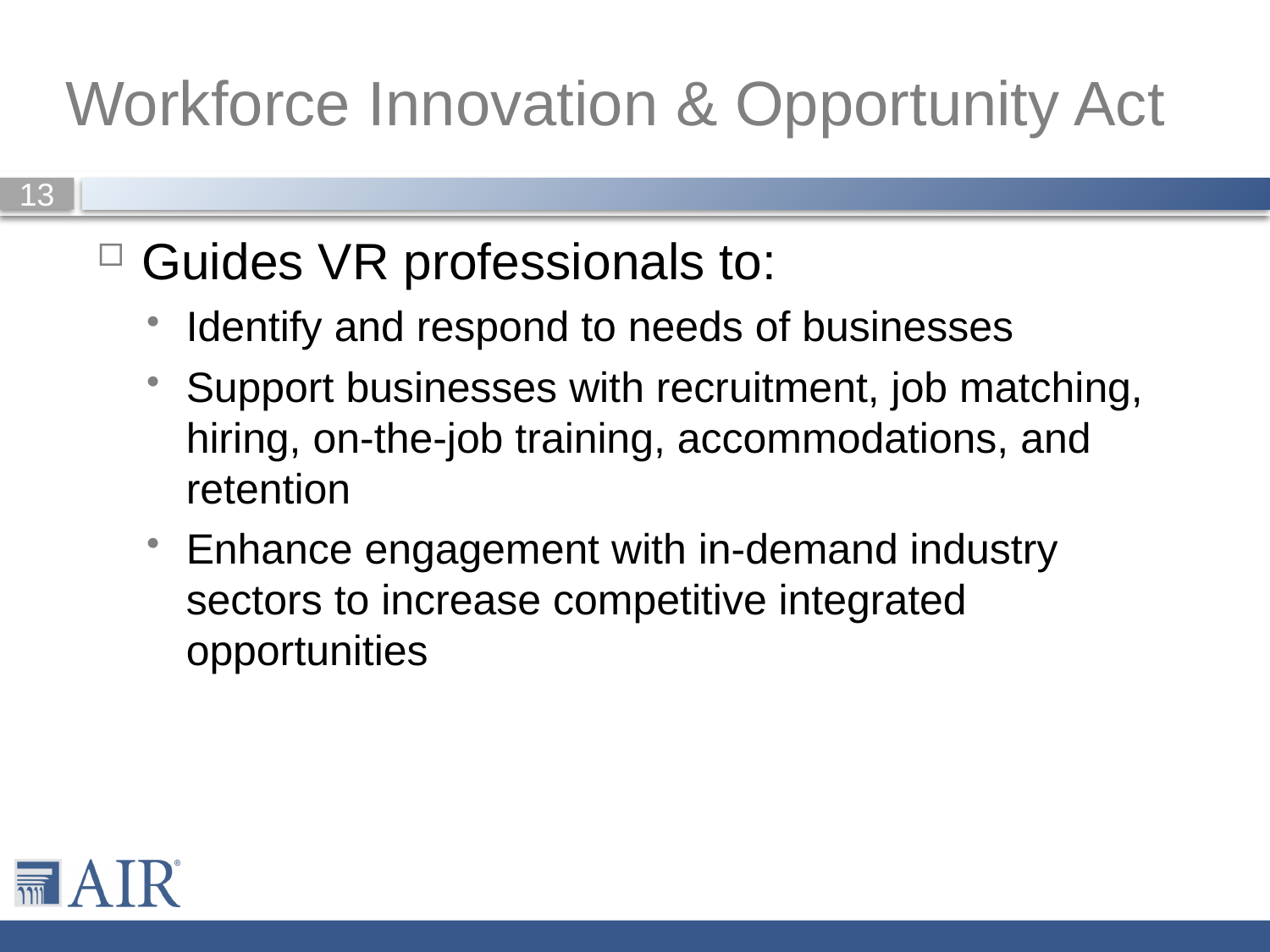

# Workforce Innovation & Opportunity Act
Guides VR professionals to:
Identify and respond to needs of businesses
Support businesses with recruitment, job matching, hiring, on-the-job training, accommodations, and retention
Enhance engagement with in-demand industry sectors to increase competitive integrated opportunities